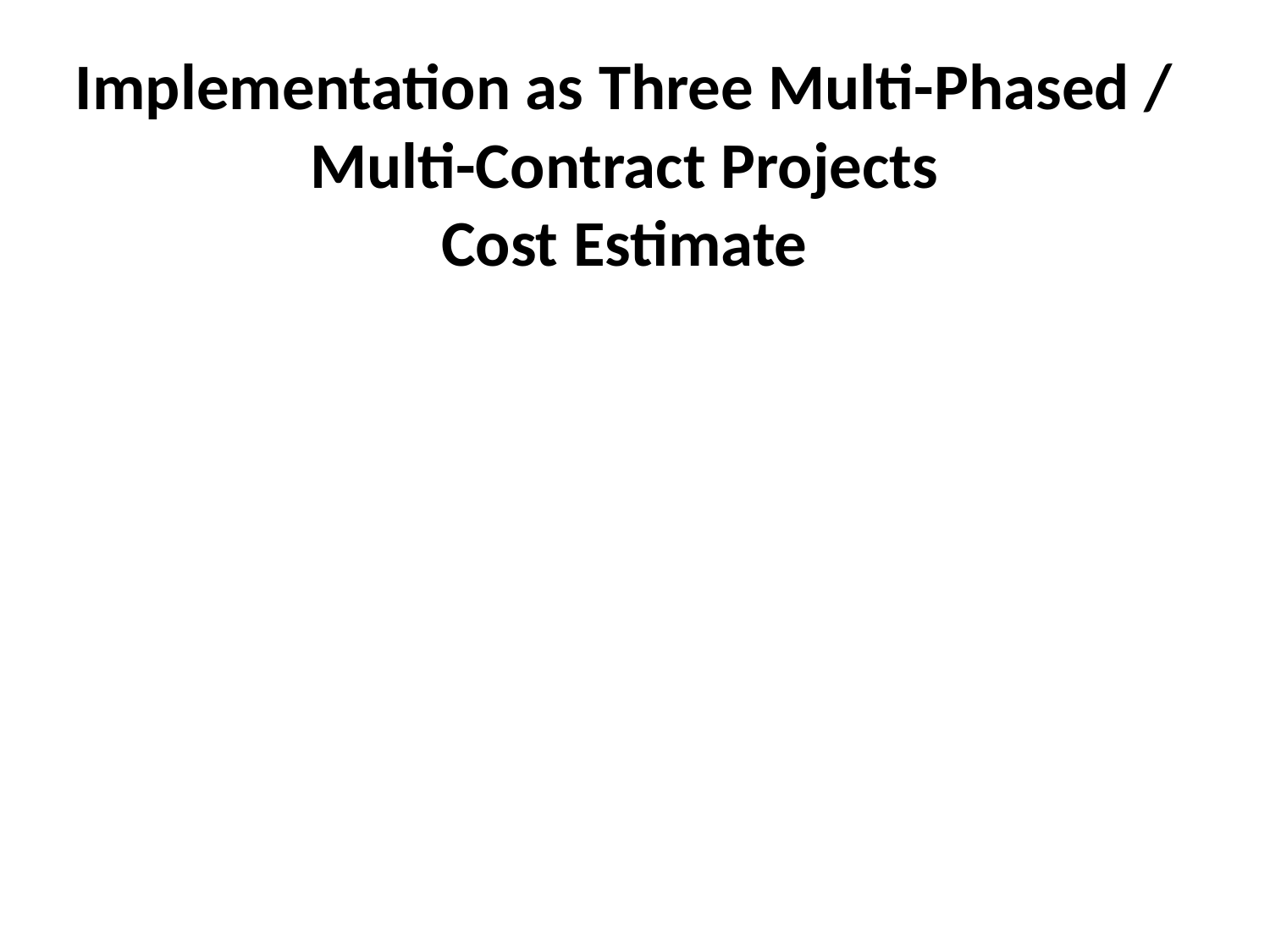

# Implementation as Three Multi-Phased / Multi-Contract Projects Cost Estimate